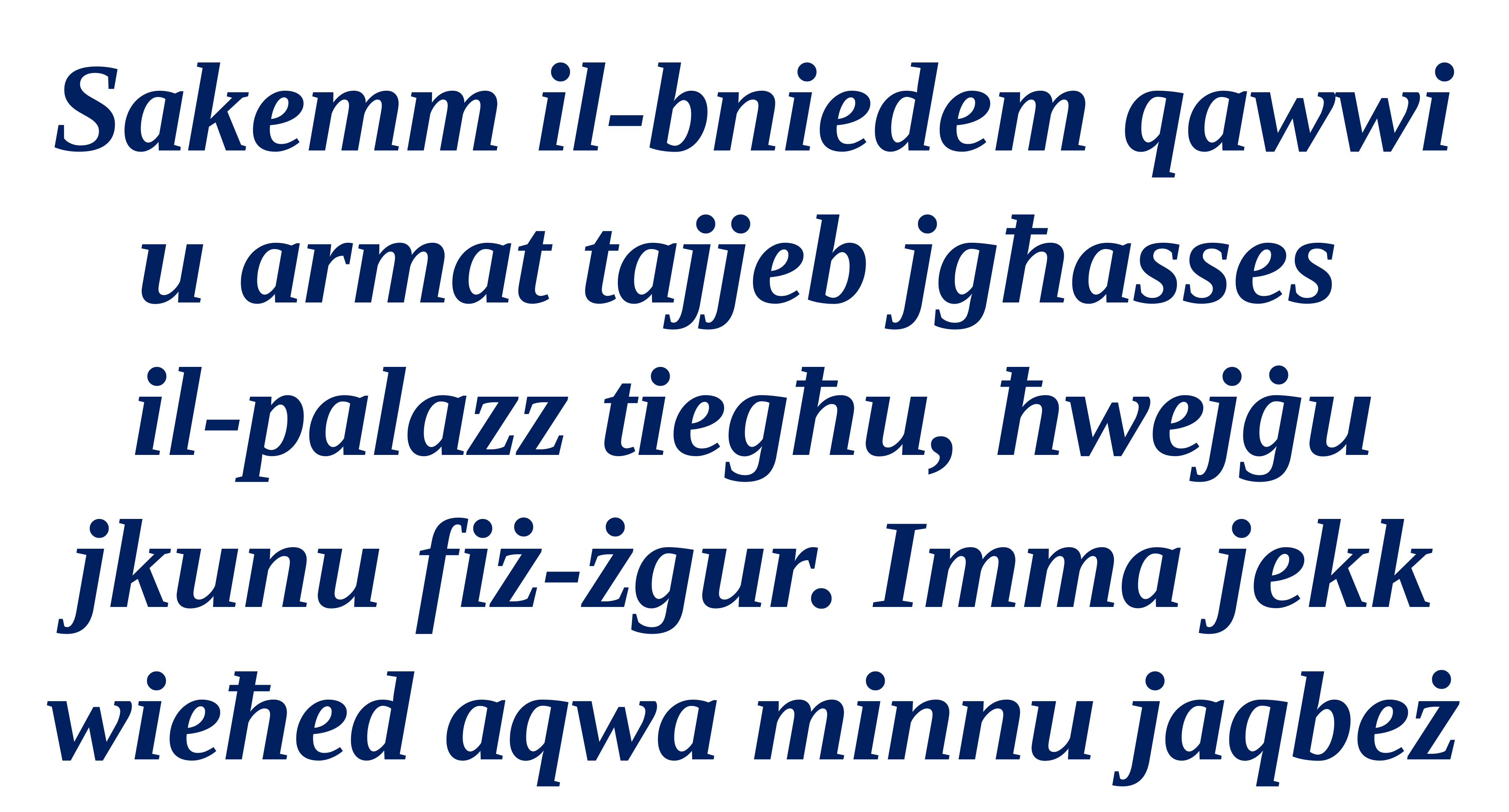

Sakemm il-bniedem qawwi u armat tajjeb jgħasses
il-palazz tiegħu, ħwejġu jkunu fiż-żgur. Imma jekk wieħed aqwa minnu jaqbeż